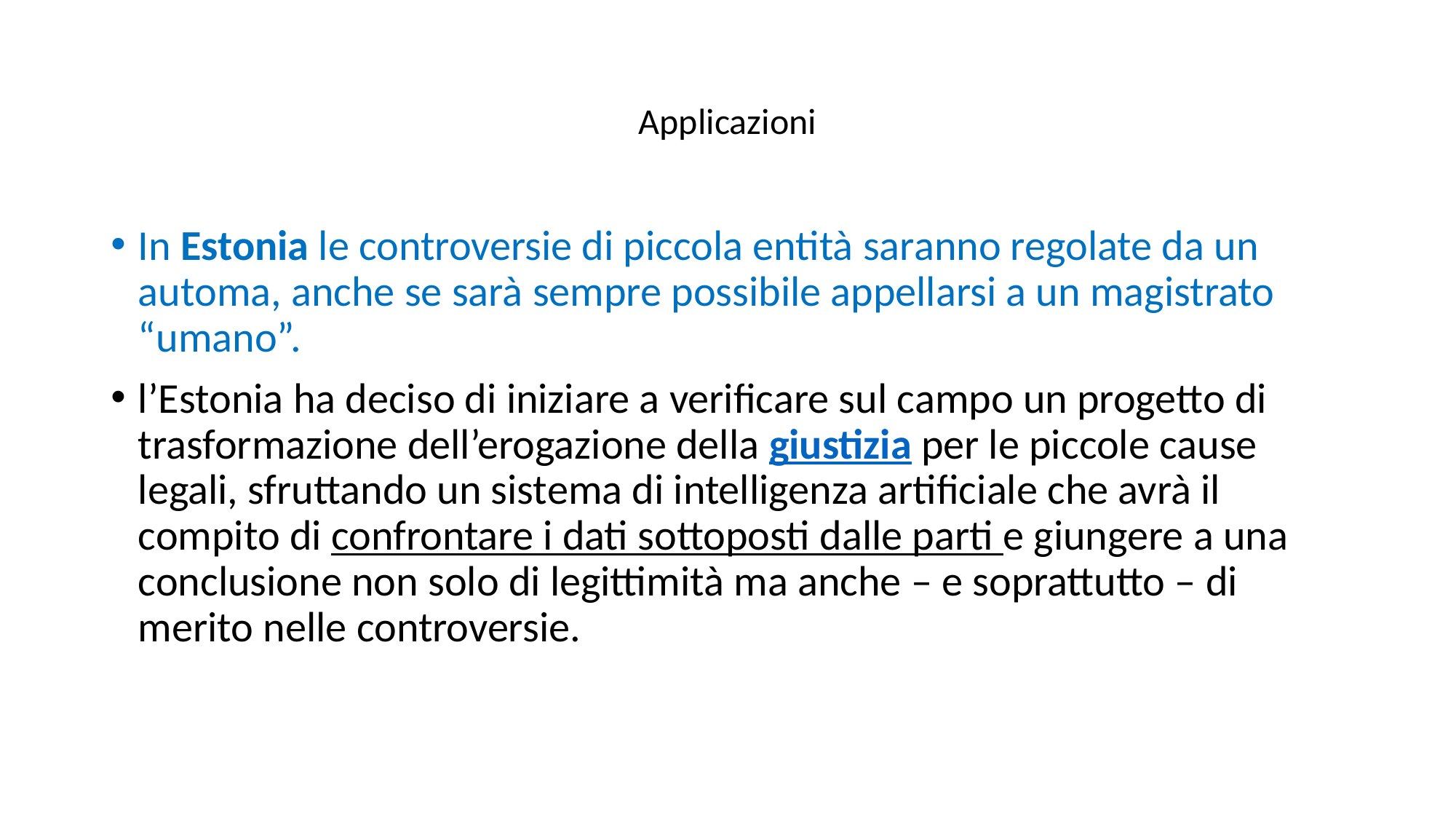

# Applicazioni
In Estonia le controversie di piccola entità saranno regolate da un automa, anche se sarà sempre possibile appellarsi a un magistrato “umano”.
l’Estonia ha deciso di iniziare a verificare sul campo un progetto di trasformazione dell’erogazione della giustizia per le piccole cause legali, sfruttando un sistema di intelligenza artificiale che avrà il compito di confrontare i dati sottoposti dalle parti e giungere a una conclusione non solo di legittimità ma anche – e soprattutto – di merito nelle controversie.